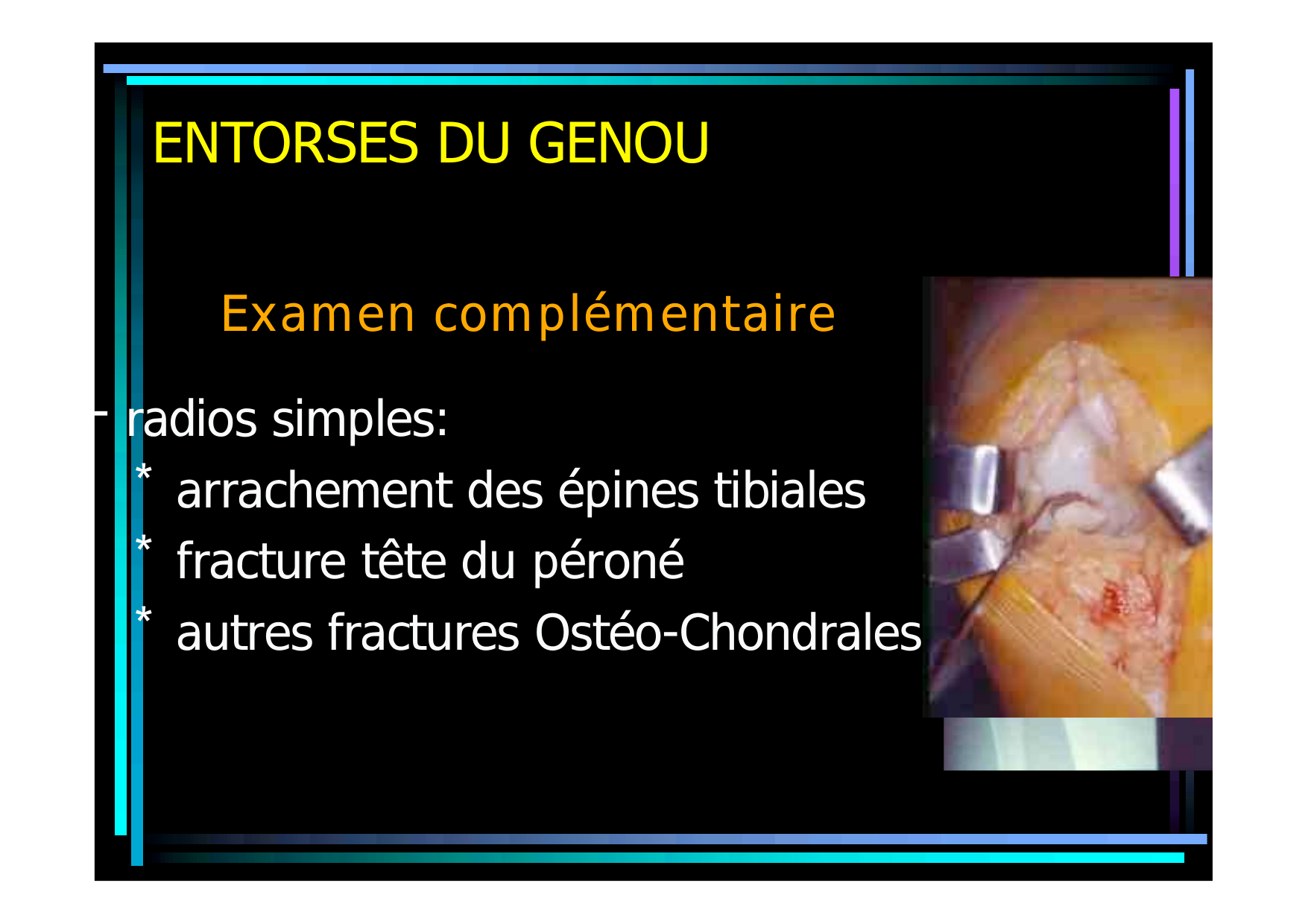

# ENTORSES DU GENOU

Examen complémentaire
radios simples:
arrachement des épines tibiales
fracture tête du péroné
autres fractures Ostéo-Chondrales